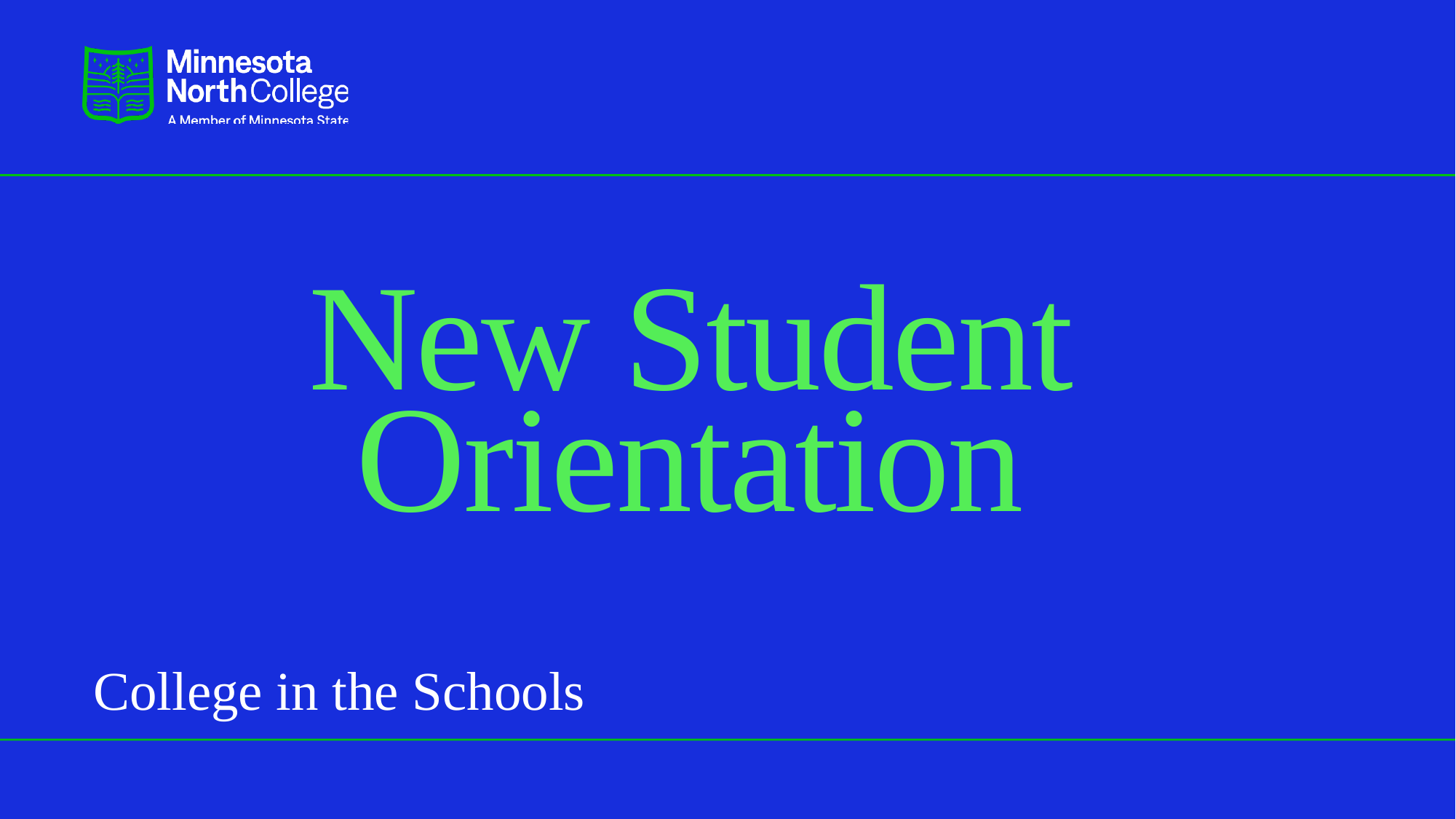

# New Student Orientation
College in the Schools